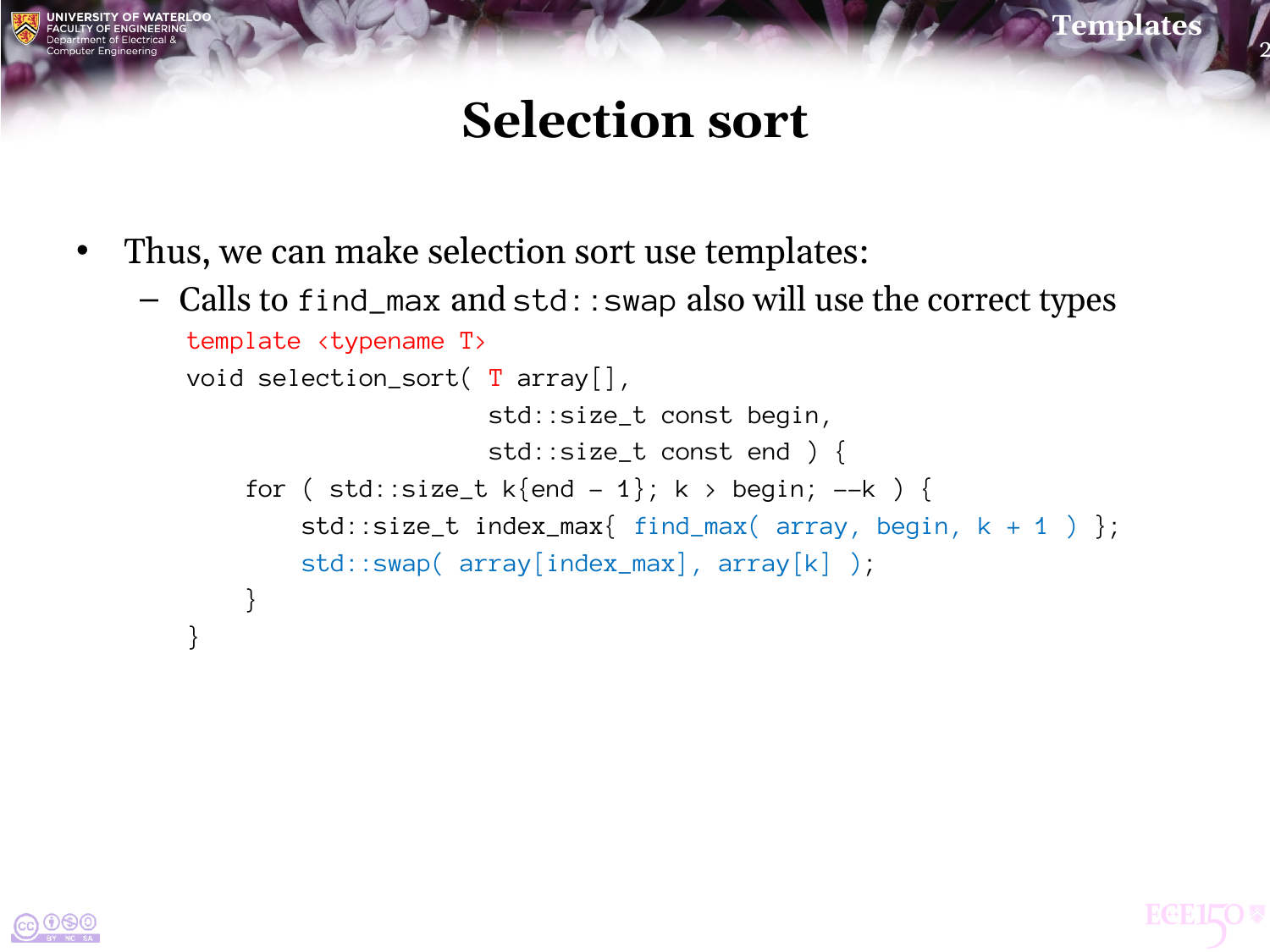

# Selection sort
Thus, we can make selection sort use templates:
Calls to find_max and std::swap also will use the correct types
template <typename T>
void selection_sort( T array[],
                     std::size_t const begin,
                     std::size_t const end ) {
    for ( std::size_t k{end - 1}; k > begin; --k ) {
        std::size_t index_max{ find_max( array, begin, k + 1 ) };
        std::swap( array[index_max], array[k] );
    }
}